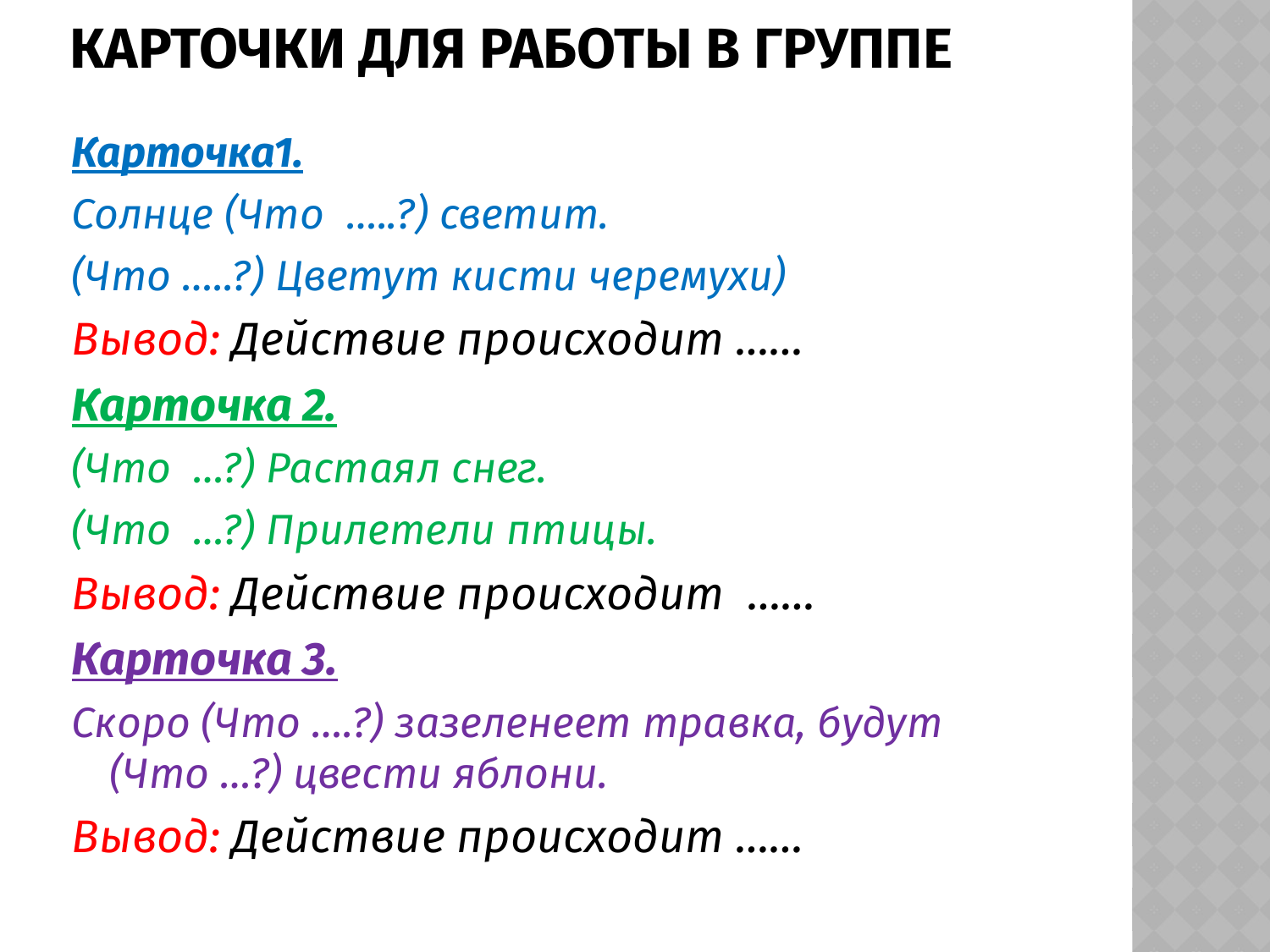

# Карточки для работы в группе
Карточка1.
Солнце (Что  …..?) светит.
(Что …..?) Цветут кисти черемухи)
Вывод: Действие происходит ……
Карточка 2.
(Что  …?) Растаял снег.
(Что  …?) Прилетели птицы.
Вывод: Действие происходит  ……
Карточка 3.
Скоро (Что ….?) зазеленеет травка, будут (Что …?) цвести яблони.
Вывод: Действие происходит ……